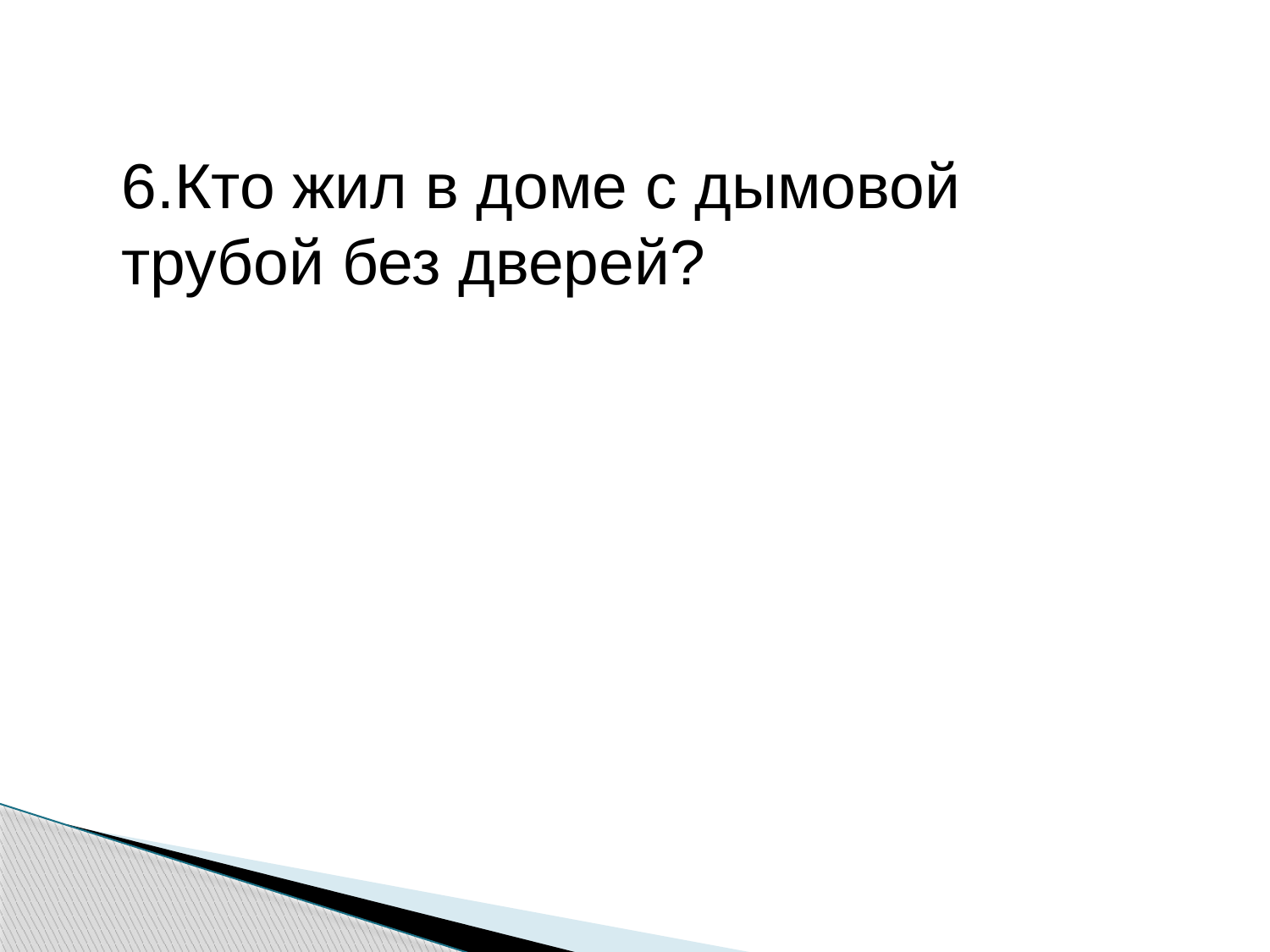

6.Кто жил в доме с дымовой трубой без дверей?